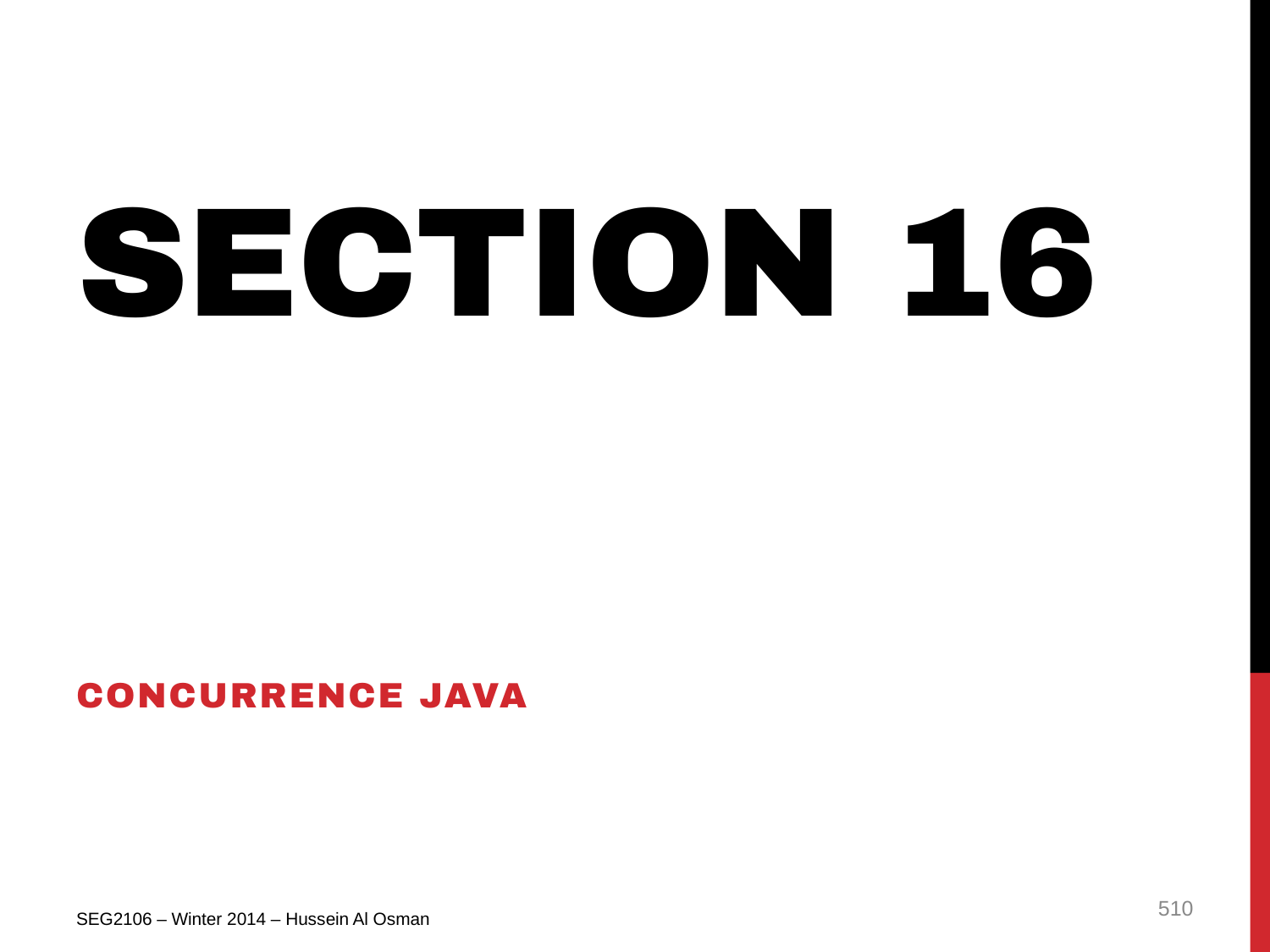

# Section 16
Concurrence Java
SEG2106 – Winter 2014 – Hussein Al Osman
510